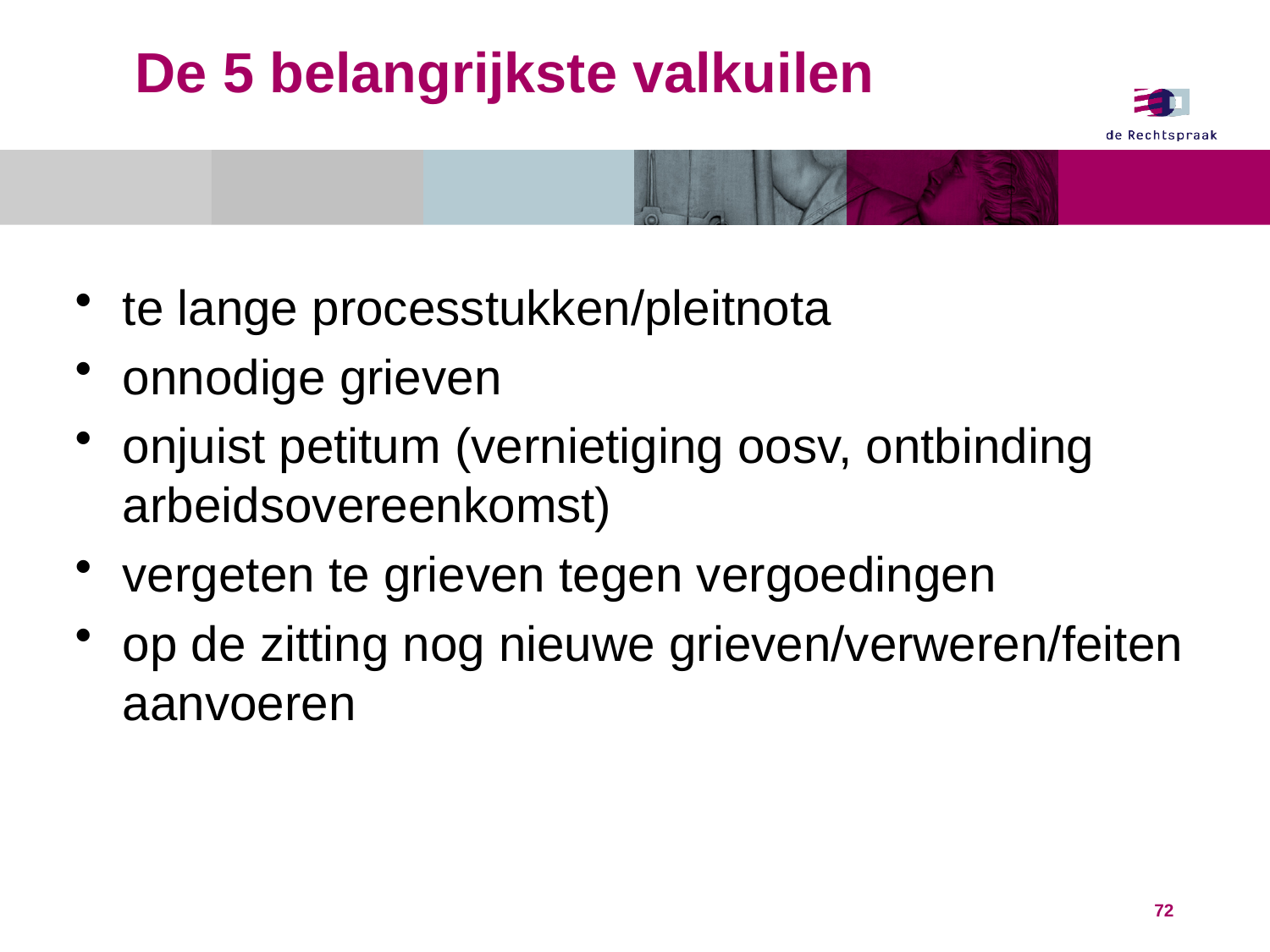

# De 5 belangrijkste valkuilen
te lange processtukken/pleitnota
onnodige grieven
onjuist petitum (vernietiging oosv, ontbinding arbeidsovereenkomst)
vergeten te grieven tegen vergoedingen
op de zitting nog nieuwe grieven/verweren/feiten aanvoeren
72